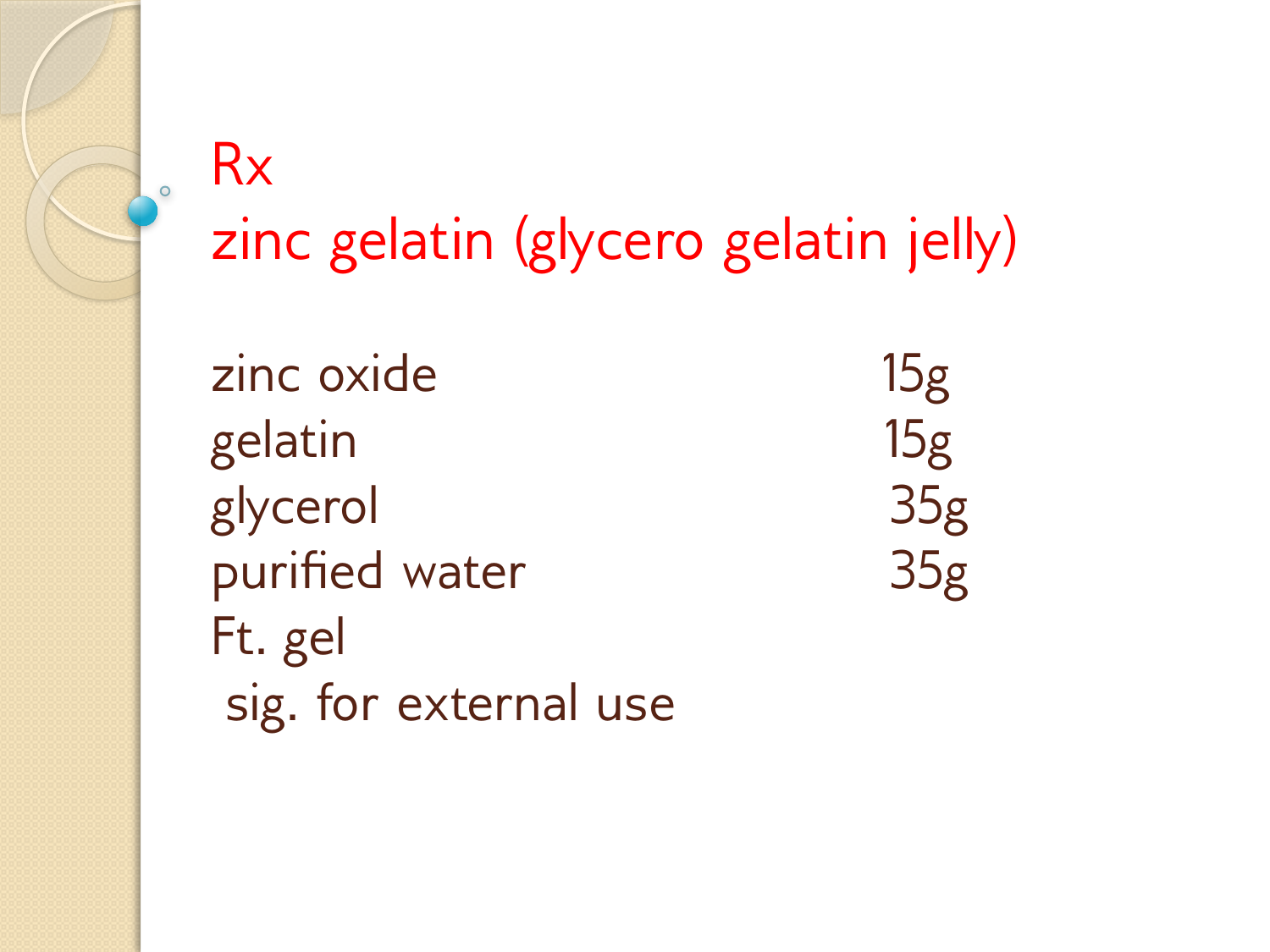

# Rx zinc gelatin (glycero gelatin jelly) zinc oxide                           15g gelatin                                15g glycerol                               35g purified water                      35g Ft. gel sig. for external use